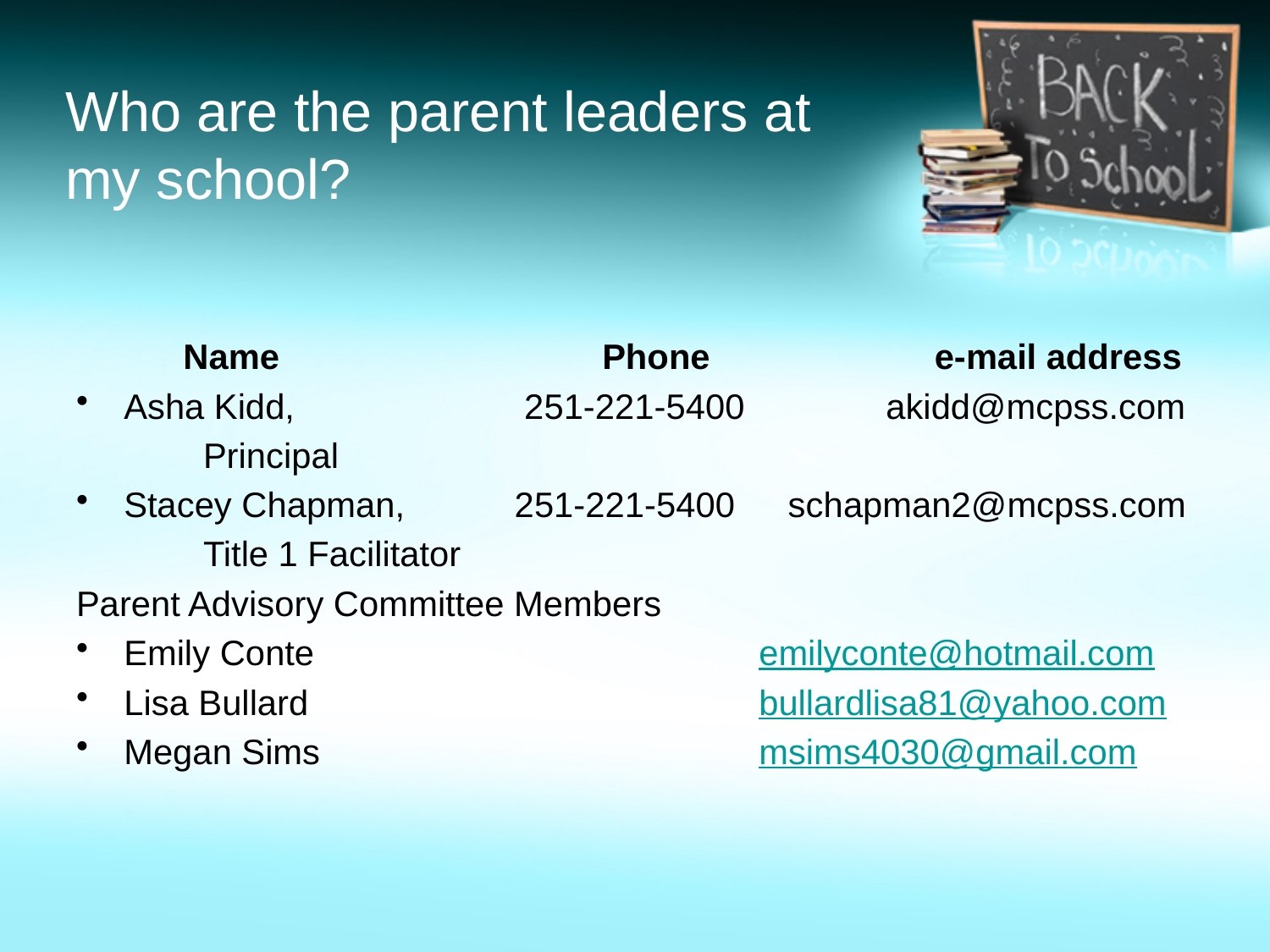

# Who are the parent leaders at my school?
           Name		          Phone		     e-mail address
Asha Kidd, 		  251-221-5400		akidd@mcpss.com
	Principal
Stacey Chapman, 	 251-221-5400 	   schapman2@mcpss.com
	Title 1 Facilitator
Parent Advisory Committee Members
Emily Conte				emilyconte@hotmail.com
Lisa Bullard				bullardlisa81@yahoo.com
Megan Sims				msims4030@gmail.com